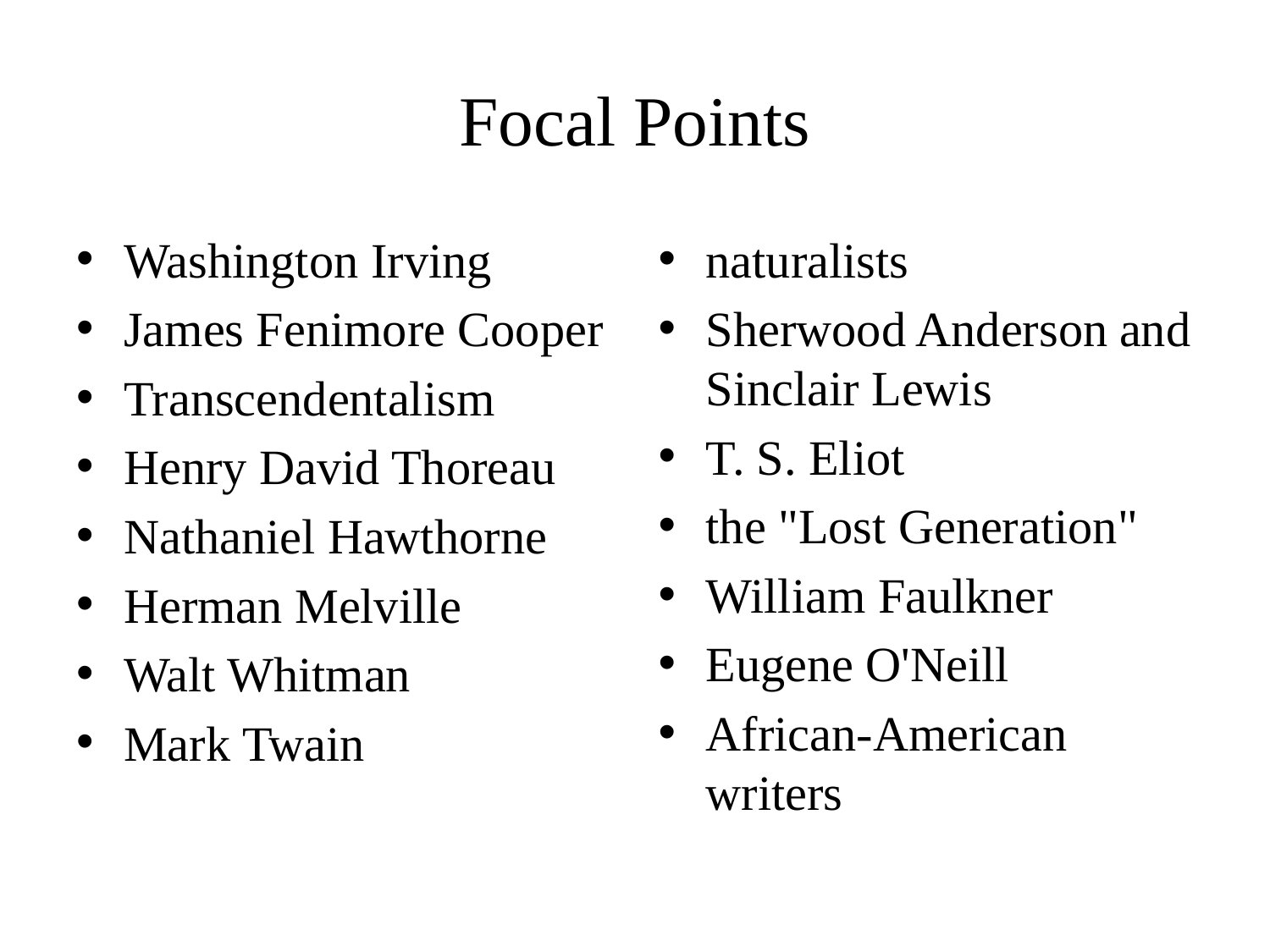

# Focal Points
Washington Irving
James Fenimore Cooper
Transcendentalism
Henry David Thoreau
Nathaniel Hawthorne
Herman Melville
Walt Whitman
Mark Twain

naturalists
Sherwood Anderson and Sinclair Lewis
T. S. Eliot
the "Lost Generation"
William Faulkner
Eugene O'Neill
African-American writers